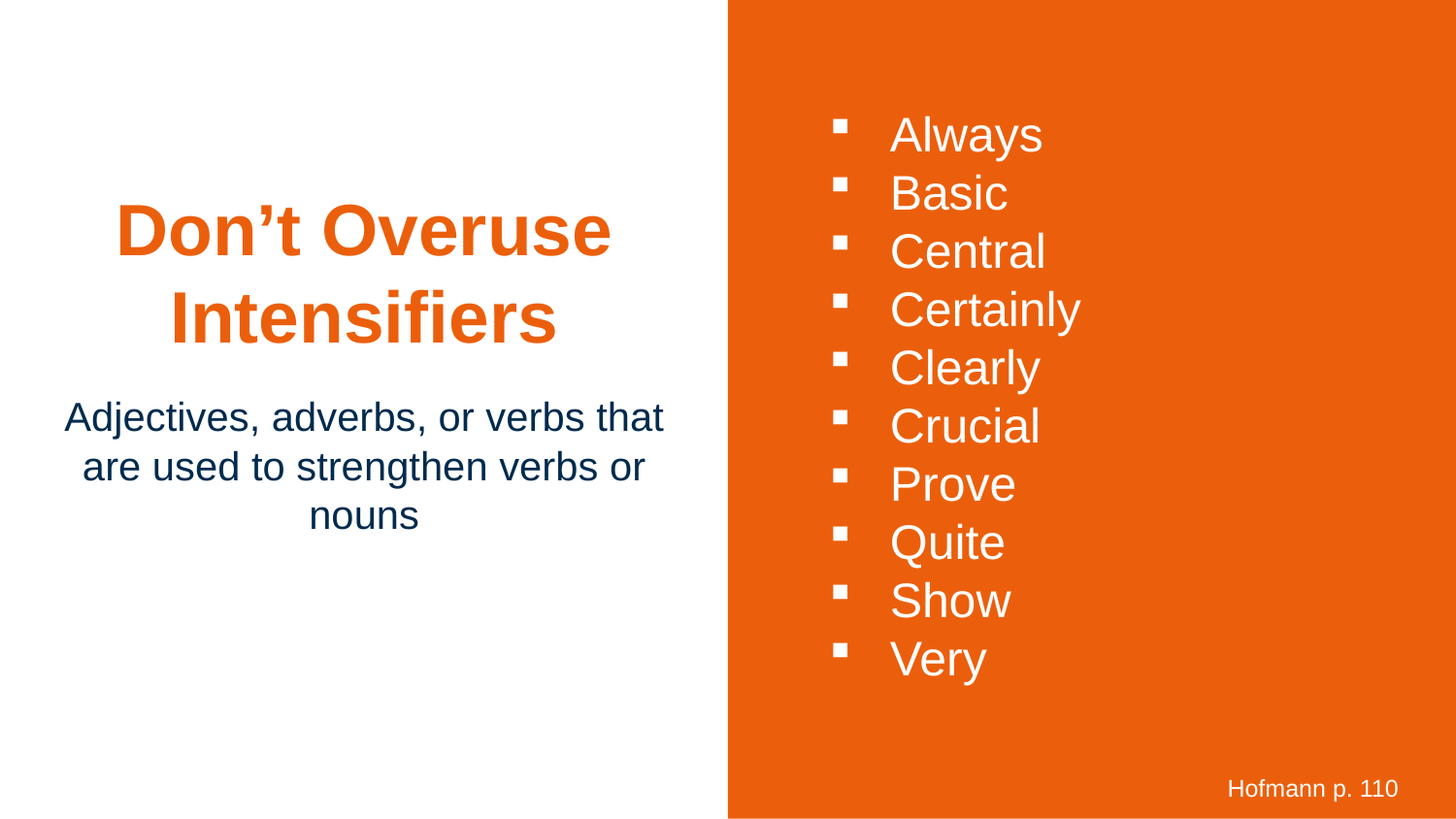

Always
Basic
Central
Certainly
Clearly
Crucial
Prove
Quite
Show
Very

Hofmann p. 110

# Don’t Overuse Intensifiers
Adjectives, adverbs, or verbs that are used to strengthen verbs or nouns